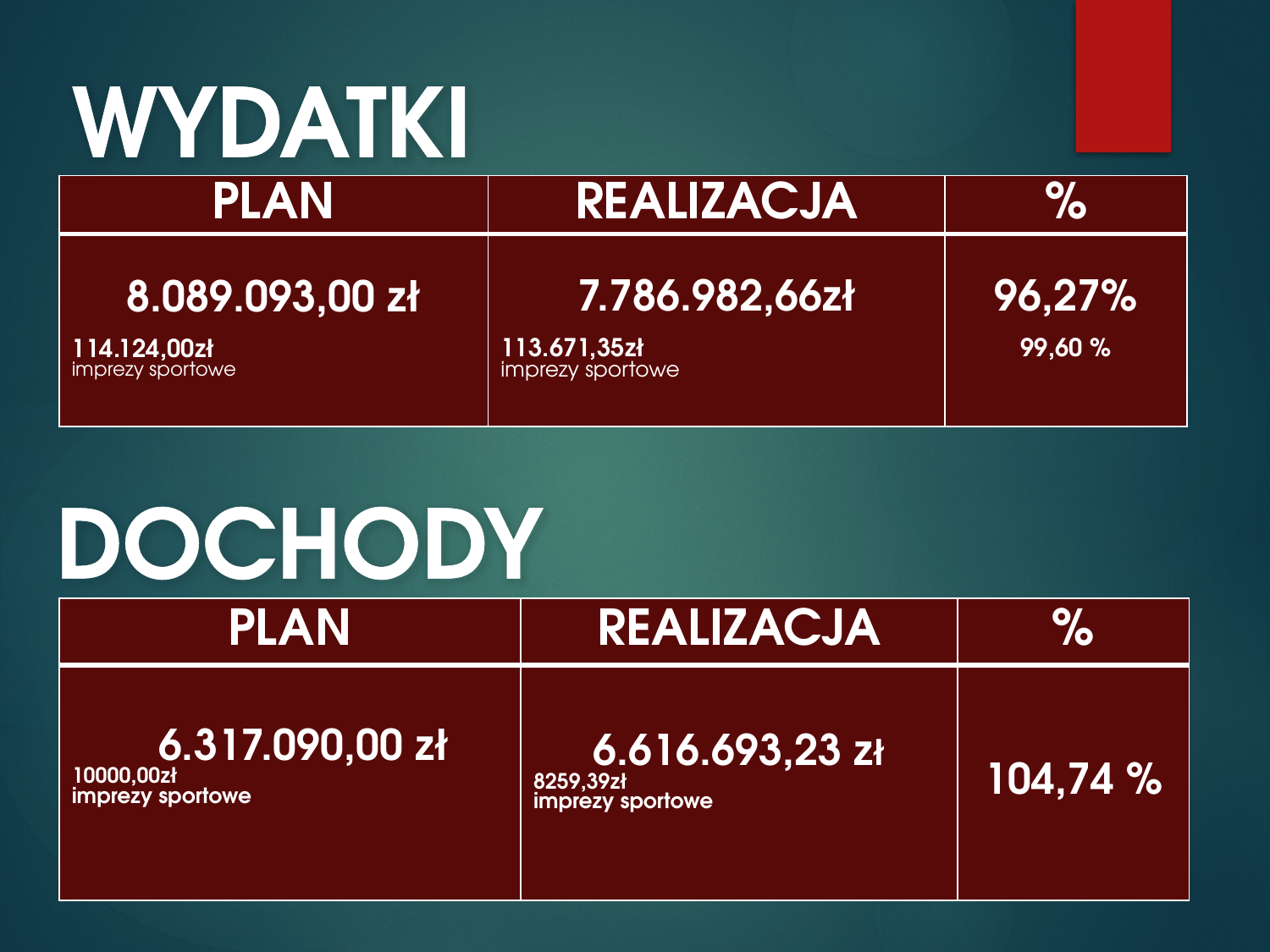

# WYDATKI
| PLAN | REALIZACJA | % |
| --- | --- | --- |
| 8.089.093,00 zł 114.124,00zł imprezy sportowe | 7.786.982,66zł 113.671,35zł imprezy sportowe | 96,27% 99,60 % |
DOCHODY
| PLAN | REALIZACJA | % |
| --- | --- | --- |
| 6.317.090,00 zł 10000,00zł imprezy sportowe | 6.616.693,23 zł 8259,39zł imprezy sportowe | 104,74 % |